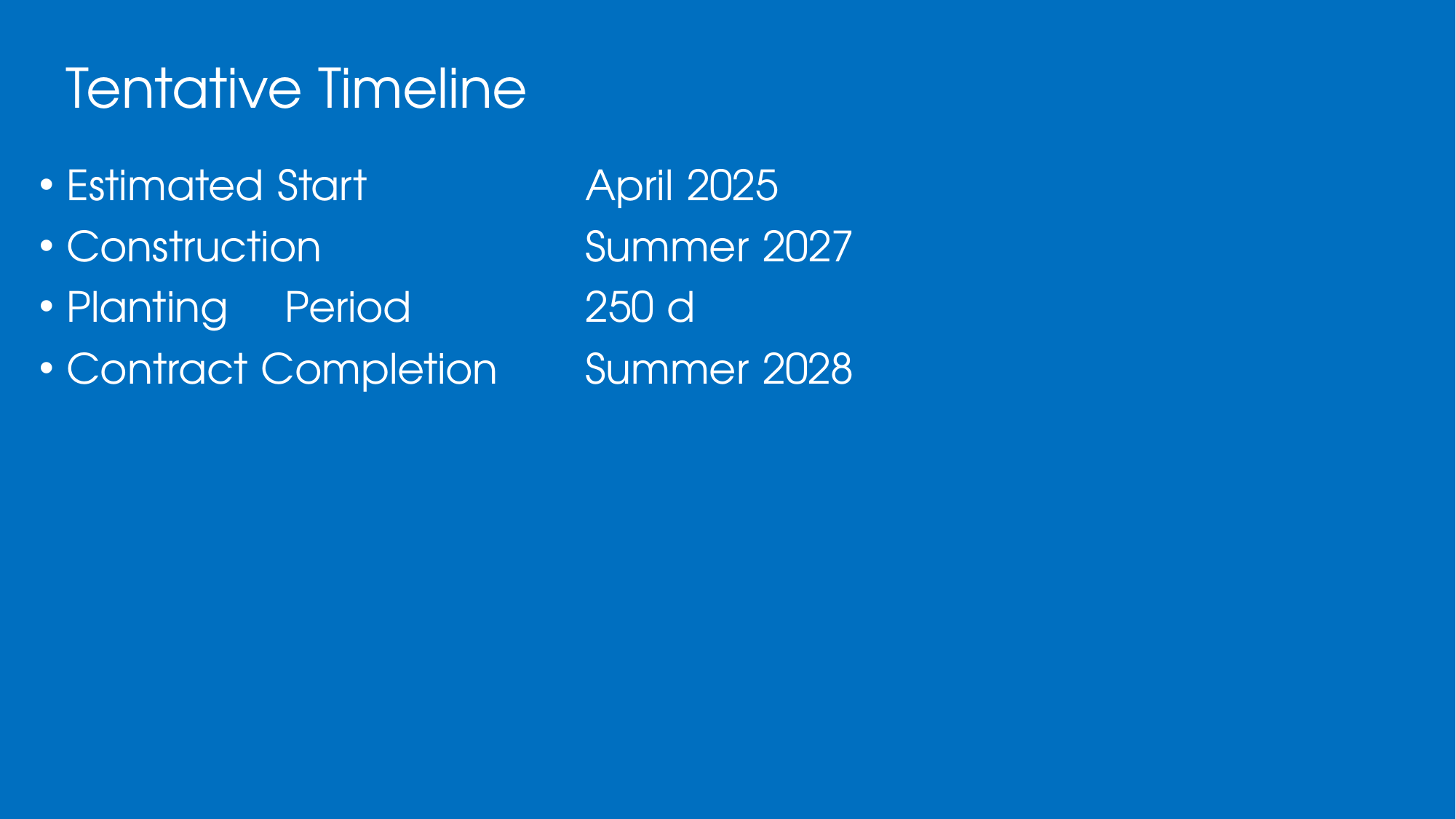

# Tentative Timeline
Estimated Start
Construction
Planting	Period
Contract Completion
April 2025
Summer 2027
250 d
Summer 2028